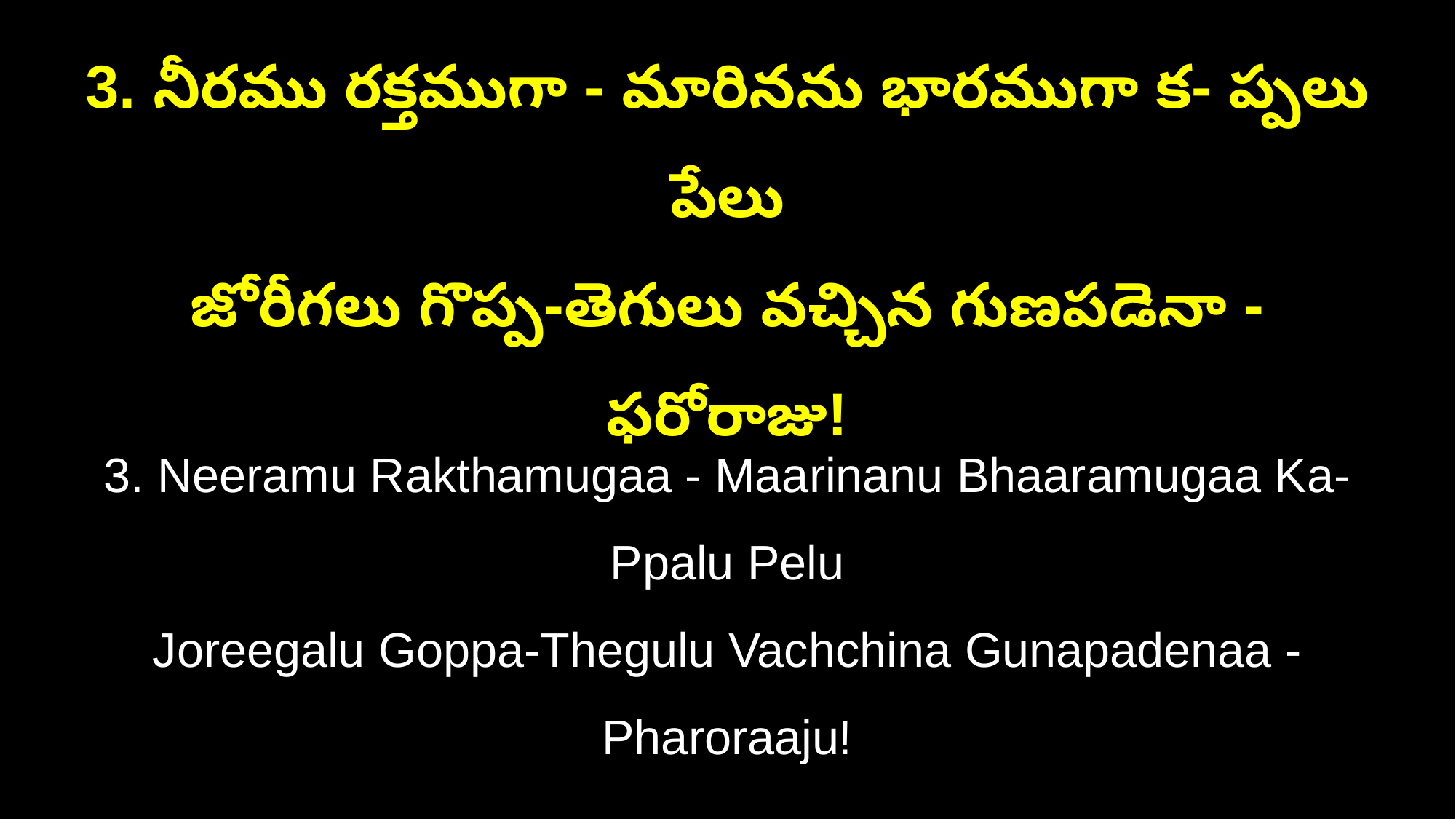

3. నీరము రక్తముగా - మారినను భారముగా క- ప్పలు పేలు
జోరీగలు గొప్ప-తెగులు వచ్చిన గుణపడెనా - ఫరోరాజు!
3. Neeramu Rakthamugaa - Maarinanu Bhaaramugaa Ka- Ppalu Pelu
Joreegalu Goppa-Thegulu Vachchina Gunapadenaa - Pharoraaju!